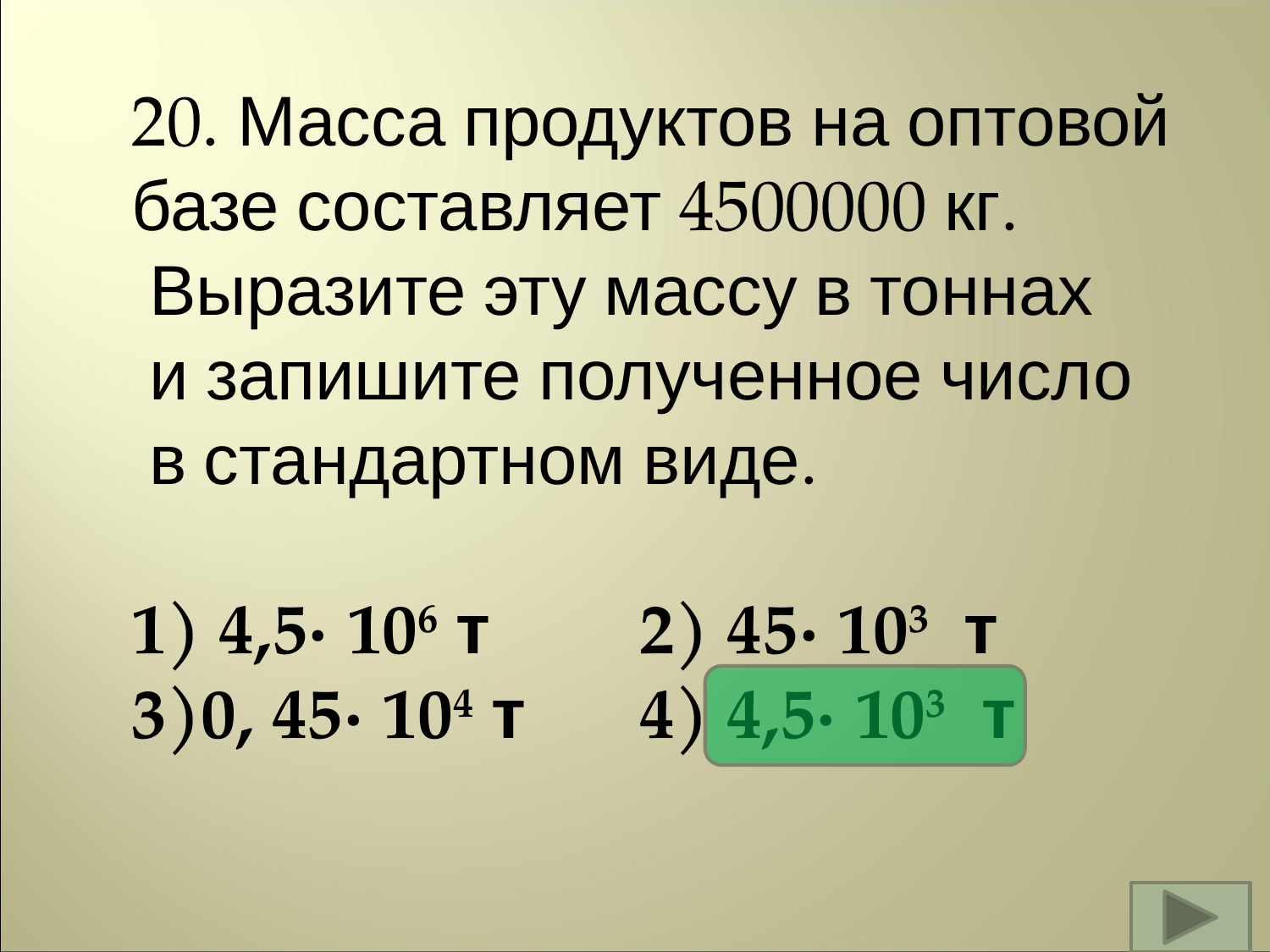

20. Масса продуктов на оптовой базе составляет 4500000 кг.
 Выразите эту массу в тоннах
 и запишите полученное число
 в стандартном виде.

1) 4,5· 106 т     	2) 45· 103  т	     3)0, 45· 104 т   	4) 4,5· 103  т